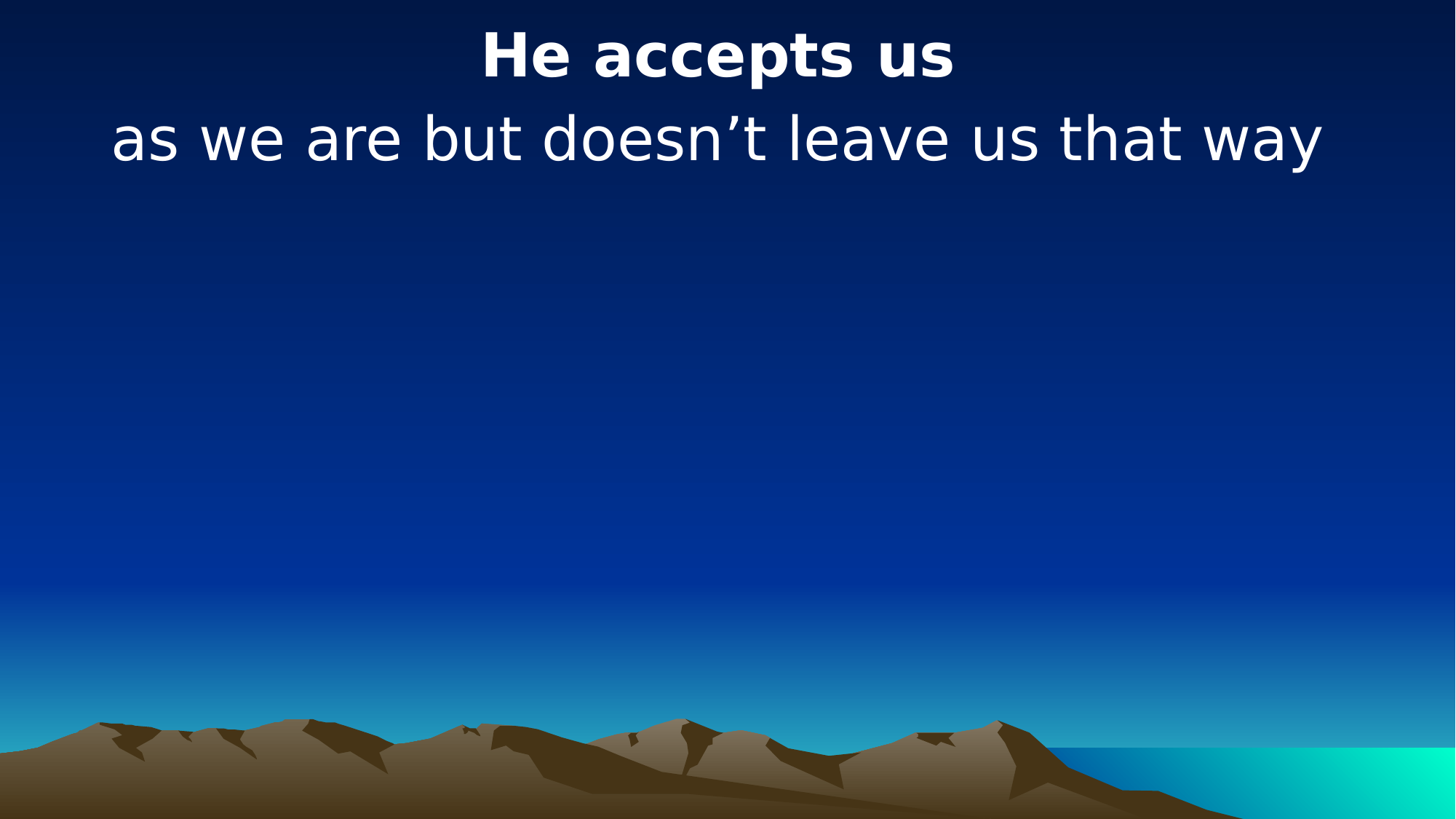

He accepts us
as we are but doesn’t leave us that way